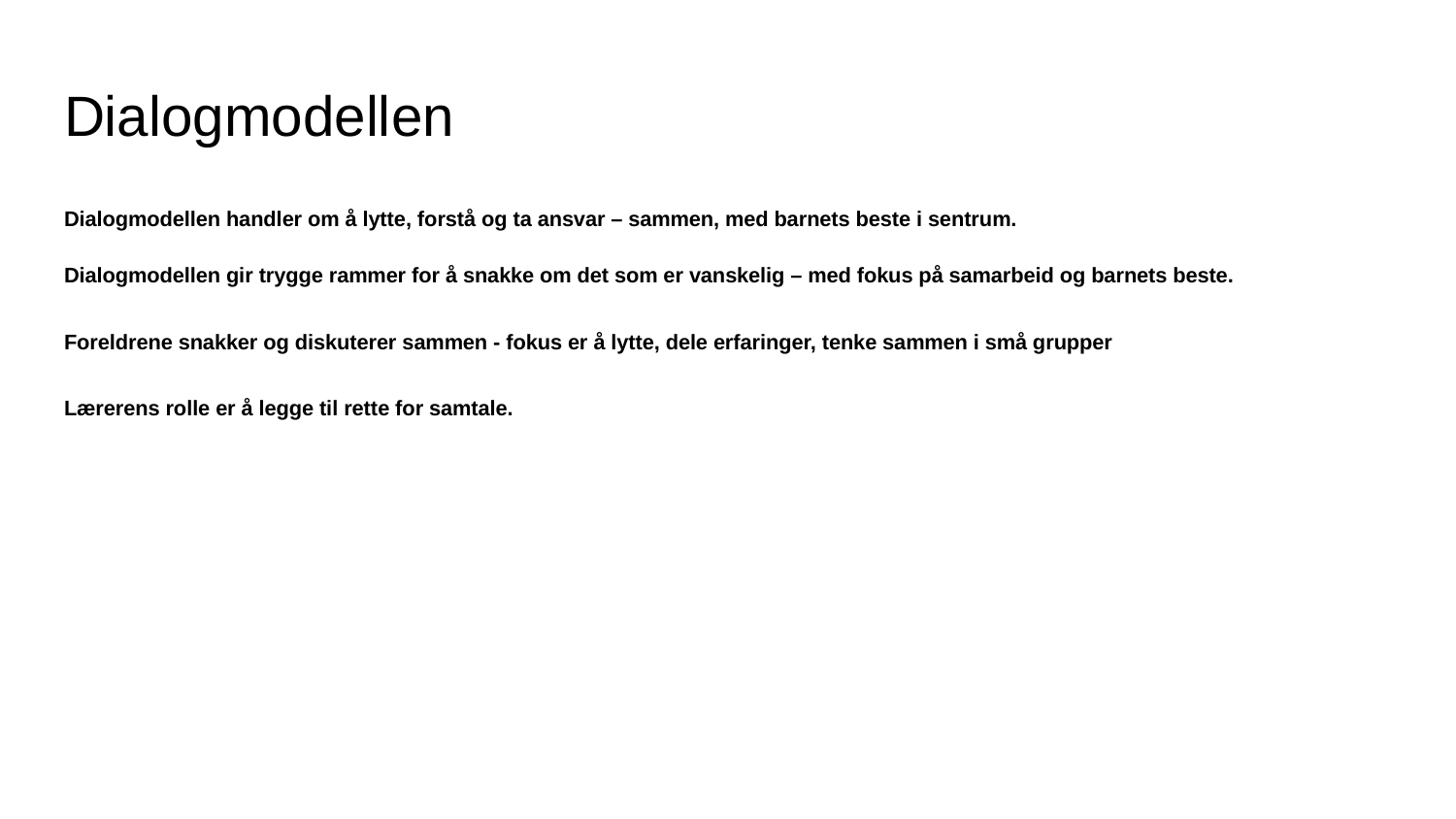

# Dialogmodellen

Dialogmodellen handler om å lytte, forstå og ta ansvar – sammen, med barnets beste i sentrum.
Dialogmodellen gir trygge rammer for å snakke om det som er vanskelig – med fokus på samarbeid og barnets beste.

Foreldrene snakker og diskuterer sammen - fokus er å lytte, dele erfaringer, tenke sammen i små grupper

Lærerens rolle er å legge til rette for samtale.